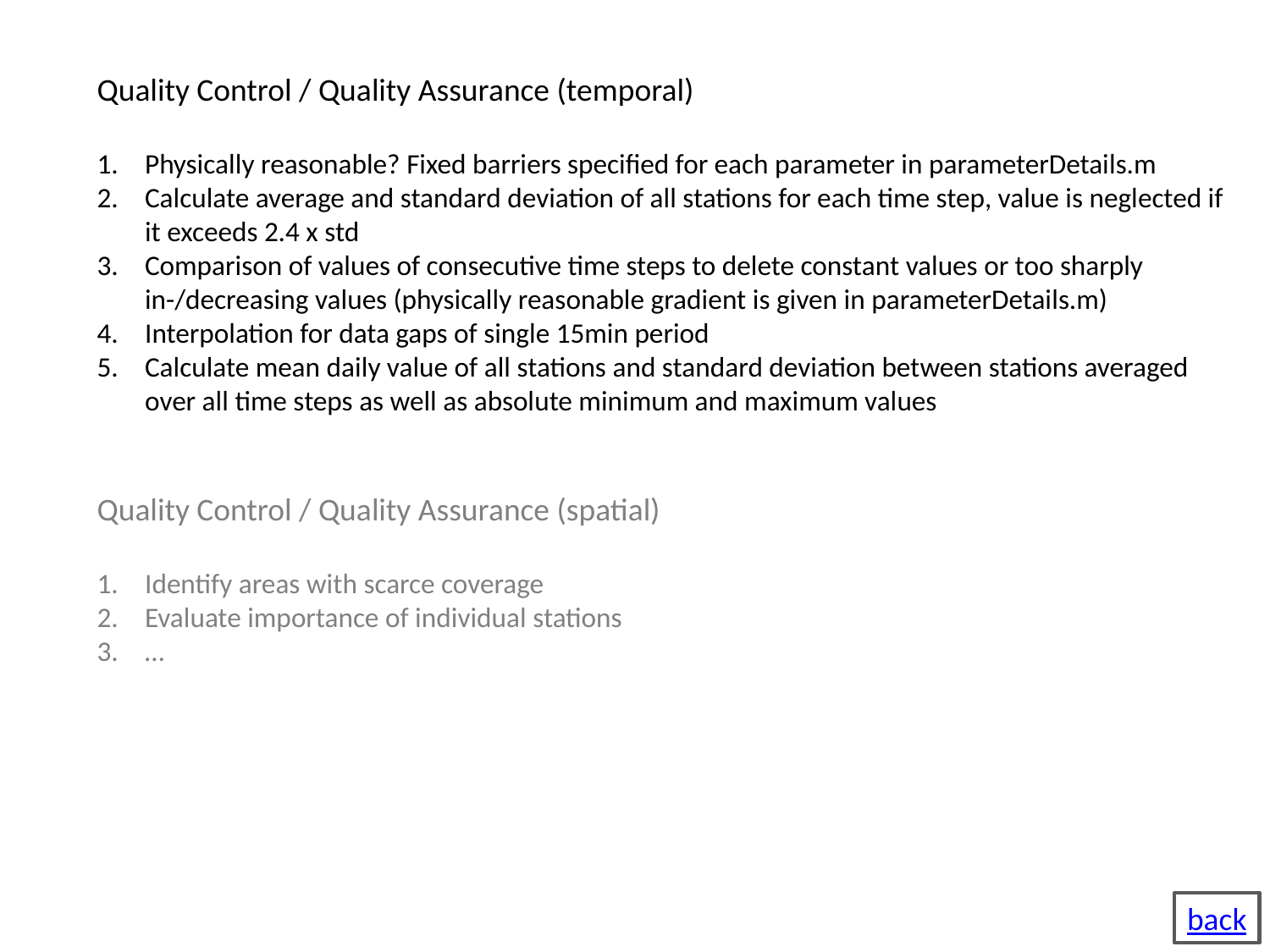

Quality Control / Quality Assurance (temporal)

Physically reasonable? Fixed barriers specified for each parameter in parameterDetails.m
Calculate average and standard deviation of all stations for each time step, value is neglected if it exceeds 2.4 x std
Comparison of values of consecutive time steps to delete constant values or too sharply in-/decreasing values (physically reasonable gradient is given in parameterDetails.m)
Interpolation for data gaps of single 15min period
Calculate mean daily value of all stations and standard deviation between stations averaged over all time steps as well as absolute minimum and maximum values
Quality Control / Quality Assurance (spatial)

Identify areas with scarce coverage
Evaluate importance of individual stations
…
back